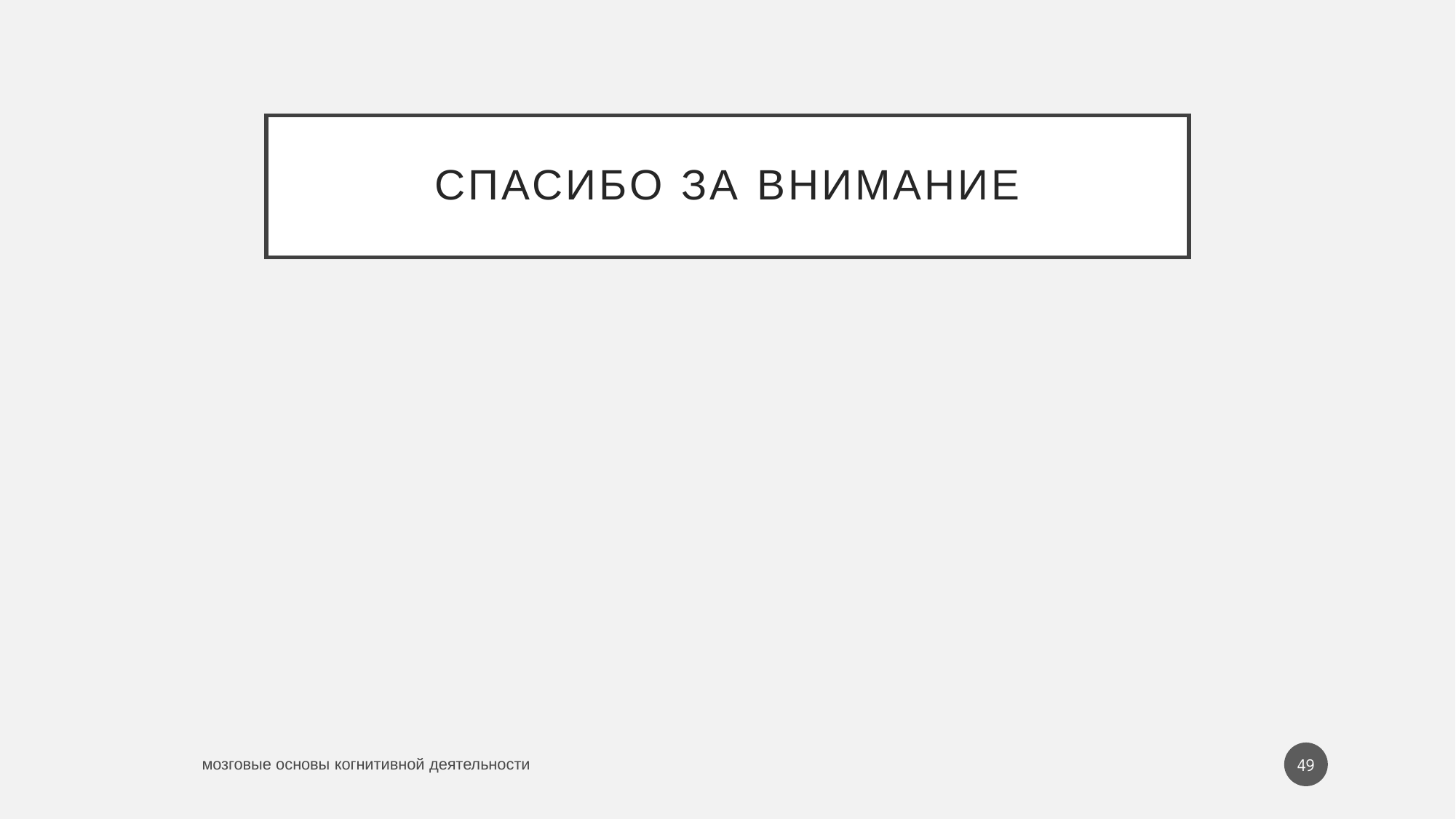

# Спасибо за внимание

49
мозговые основы когнитивной деятельности